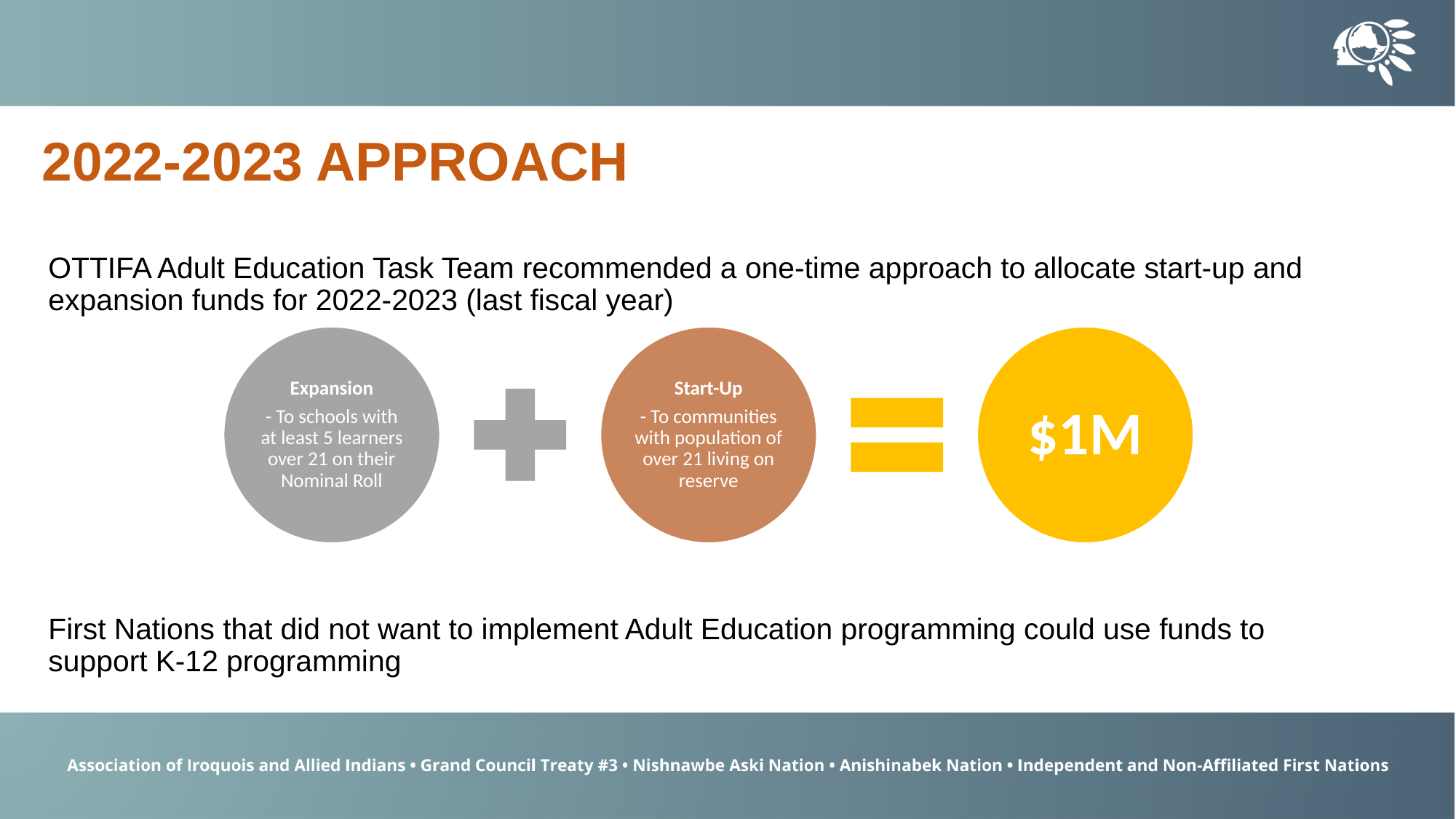

2022-2023 APPROACH
Expansion
- To schools with at least 5 learners over 21 on their Nominal Roll

Start-Up
- To communities with population of over 21 living on reserve

$1M
OTTIFA Adult Education Task Team recommended a one-time approach to allocate start-up and expansion funds for 2022-2023 (last fiscal year)

First Nations that did not want to implement Adult Education programming could use funds to support K-12 programming